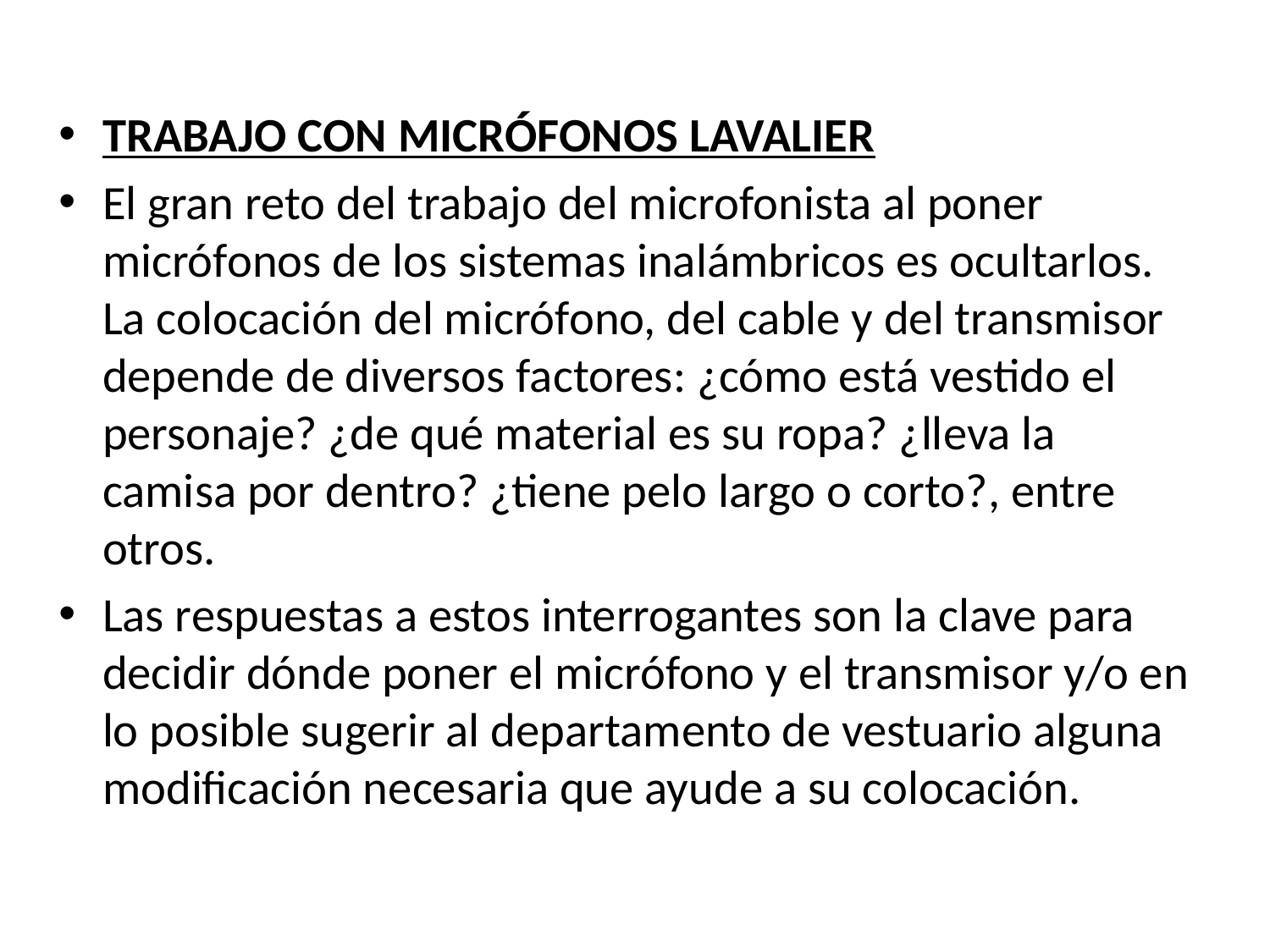

TRABAJO CON MICRÓFONOS LAVALIER
El gran reto del trabajo del microfonista al poner micrófonos de los sistemas inalámbricos es ocultarlos. La colocación del micrófono, del cable y del transmisor depende de diversos factores: ¿cómo está vestido el personaje? ¿de qué material es su ropa? ¿lleva la camisa por dentro? ¿tiene pelo largo o corto?, entre otros.
Las respuestas a estos interrogantes son la clave para decidir dónde poner el micrófono y el transmisor y/o en lo posible sugerir al departamento de vestuario alguna modificación necesaria que ayude a su colocación.